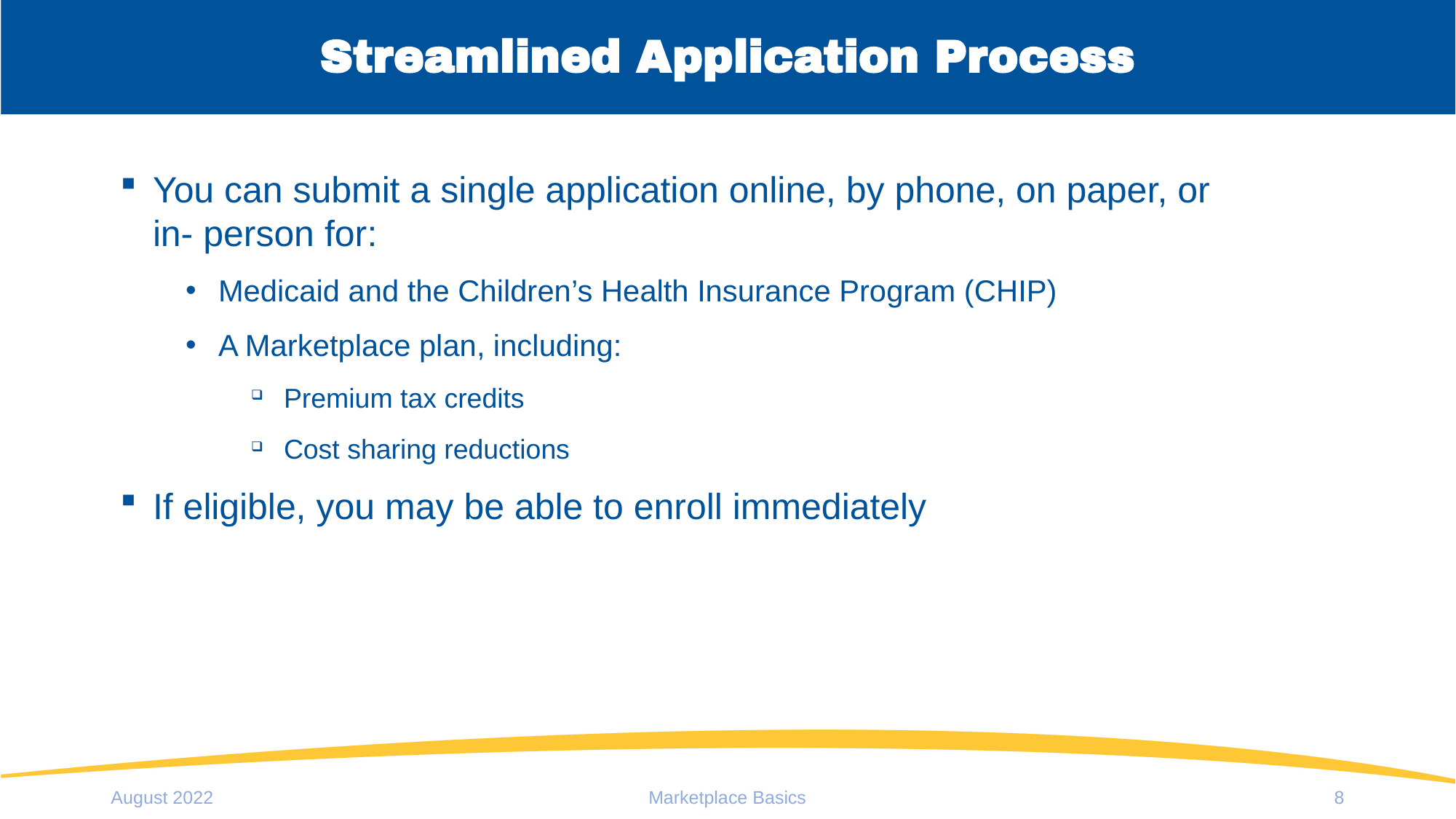

# Streamlined Application Process
You can submit a single application online, by phone, on paper, or in- person for:
Medicaid and the Children’s Health Insurance Program (CHIP)
A Marketplace plan, including:
Premium tax credits
Cost sharing reductions
If eligible, you may be able to enroll immediately

August 2022
Marketplace Basics
8